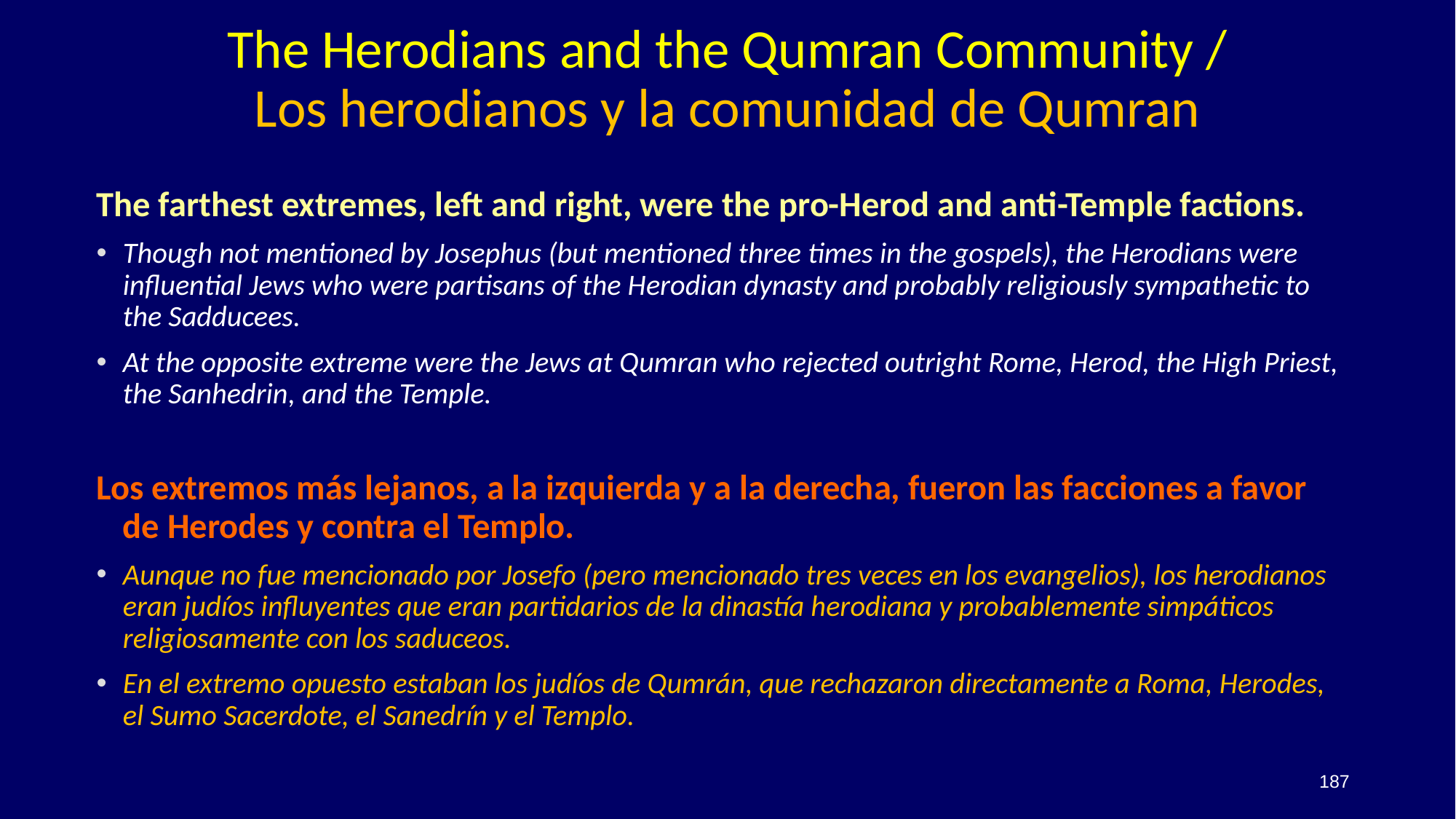

# The Herodians and the Qumran Community / Los herodianos y la comunidad de Qumran
The farthest extremes, left and right, were the pro-Herod and anti-Temple factions.
Though not mentioned by Josephus (but mentioned three times in the gospels), the Herodians were influential Jews who were partisans of the Herodian dynasty and probably religiously sympathetic to the Sadducees.
At the opposite extreme were the Jews at Qumran who rejected outright Rome, Herod, the High Priest, the Sanhedrin, and the Temple.

Los extremos más lejanos, a la izquierda y a la derecha, fueron las facciones a favor de Herodes y contra el Templo.
Aunque no fue mencionado por Josefo (pero mencionado tres veces en los evangelios), los herodianos eran judíos influyentes que eran partidarios de la dinastía herodiana y probablemente simpáticos religiosamente con los saduceos.
En el extremo opuesto estaban los judíos de Qumrán, que rechazaron directamente a Roma, Herodes, el Sumo Sacerdote, el Sanedrín y el Templo.
187